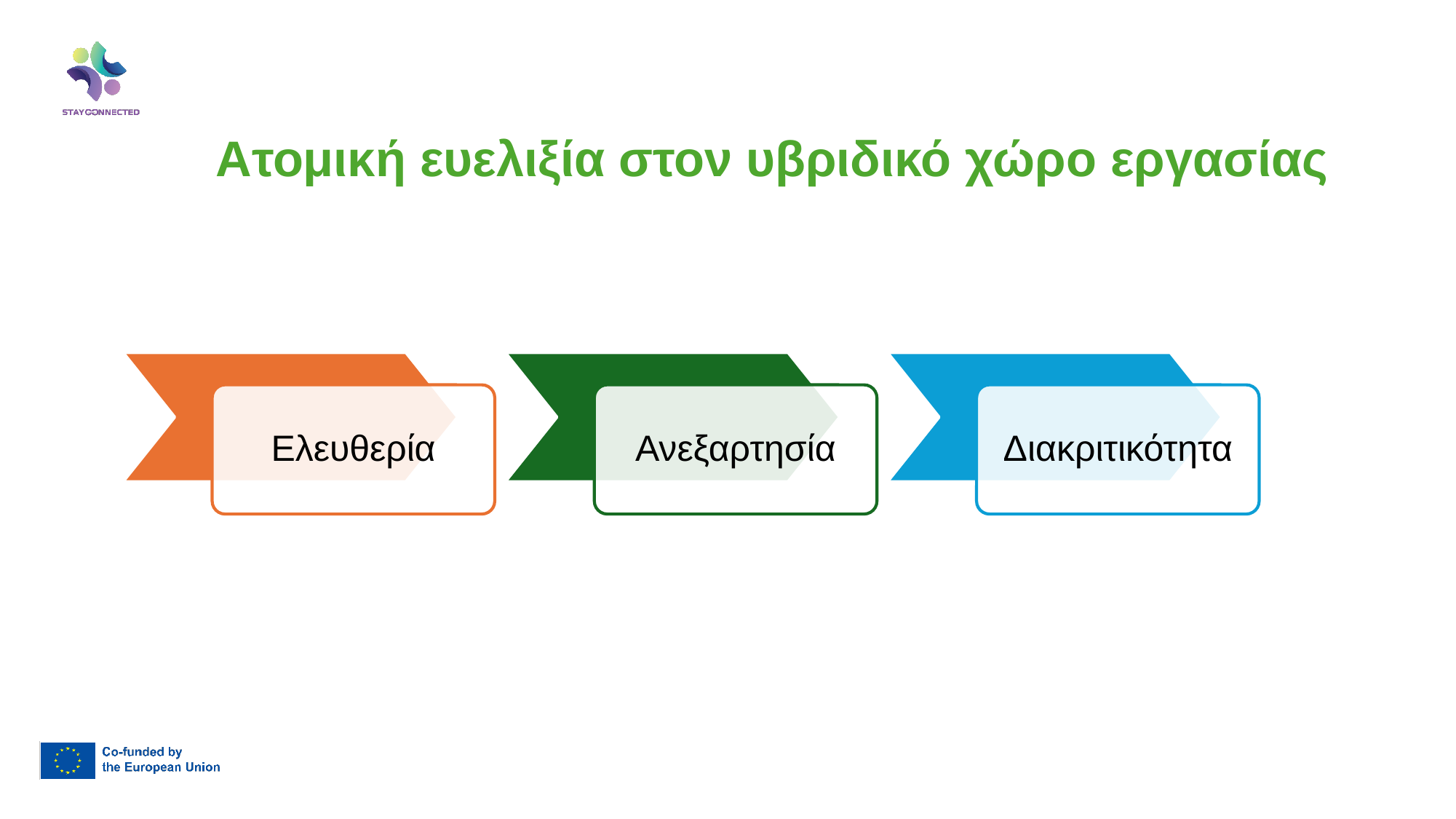

Ατομική ευελιξία στον υβριδικό χώρο εργασίας

Ελευθερία
Ανεξαρτησία
Διακριτικότητα